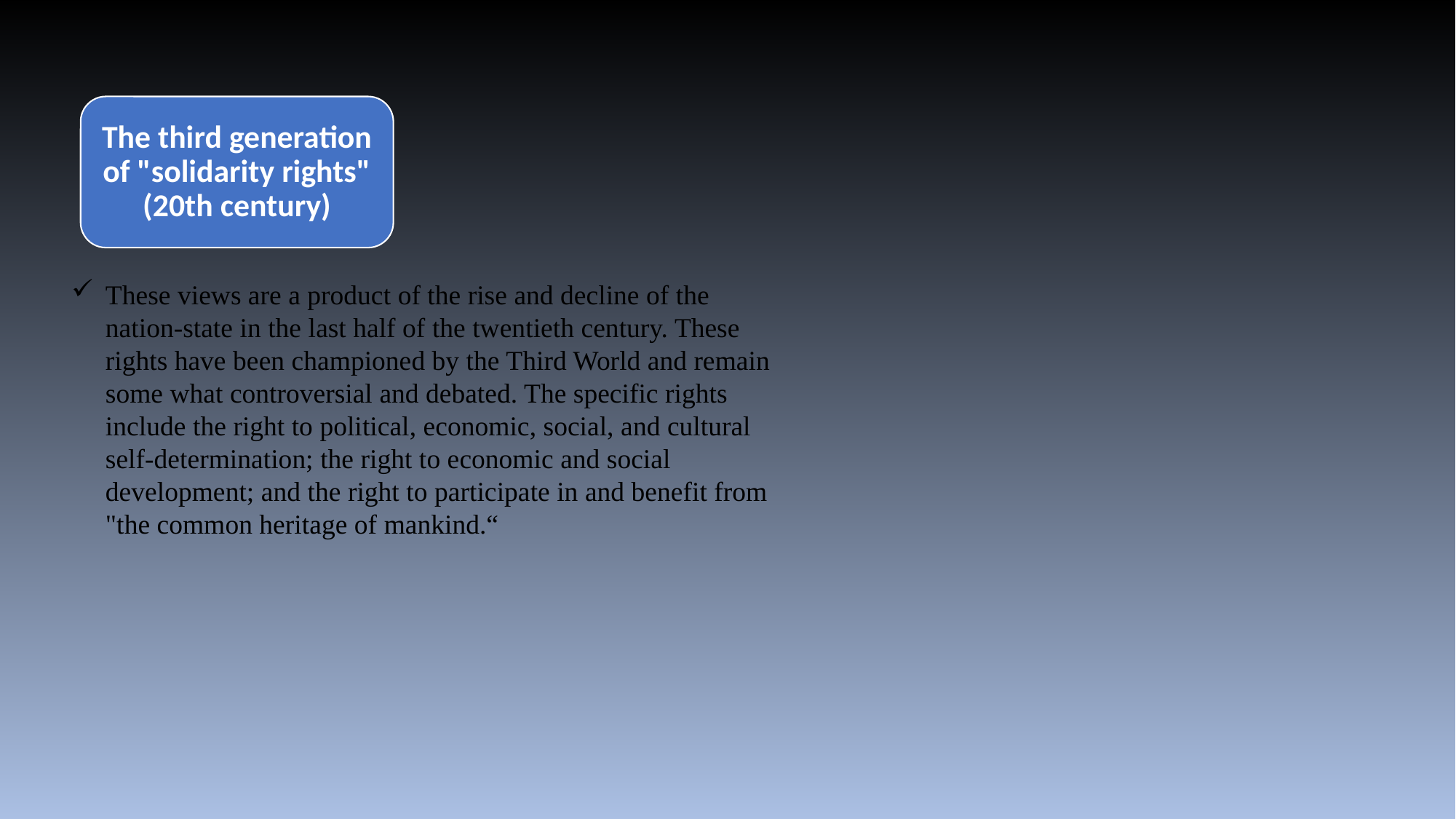

The third generation of "solidarity rights" (20th century)
These views are a product of the rise and decline of the nation-state in the last half of the twentieth century. These rights have been championed by the Third World and remain some what controversial and debated. The specific rights include the right to political, economic, social, and cultural self-determination; the right to economic and social development; and the right to participate in and benefit from "the common heritage of mankind.“